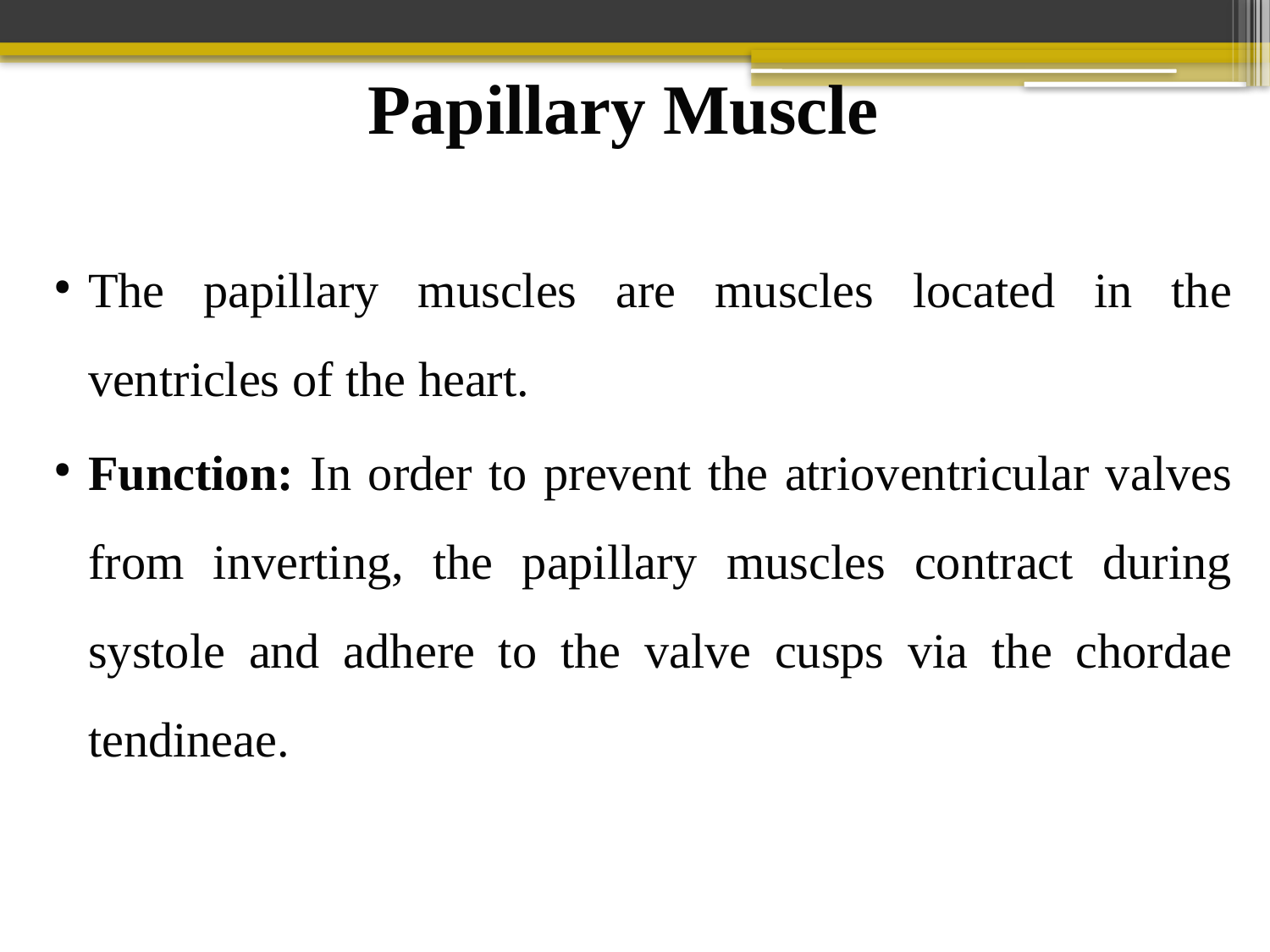

# Papillary Muscle
The papillary muscles are muscles located in the ventricles of the heart.
Function: In order to prevent the atrioventricular valves from inverting, the papillary muscles contract during systole and adhere to the valve cusps via the chordae tendineae.